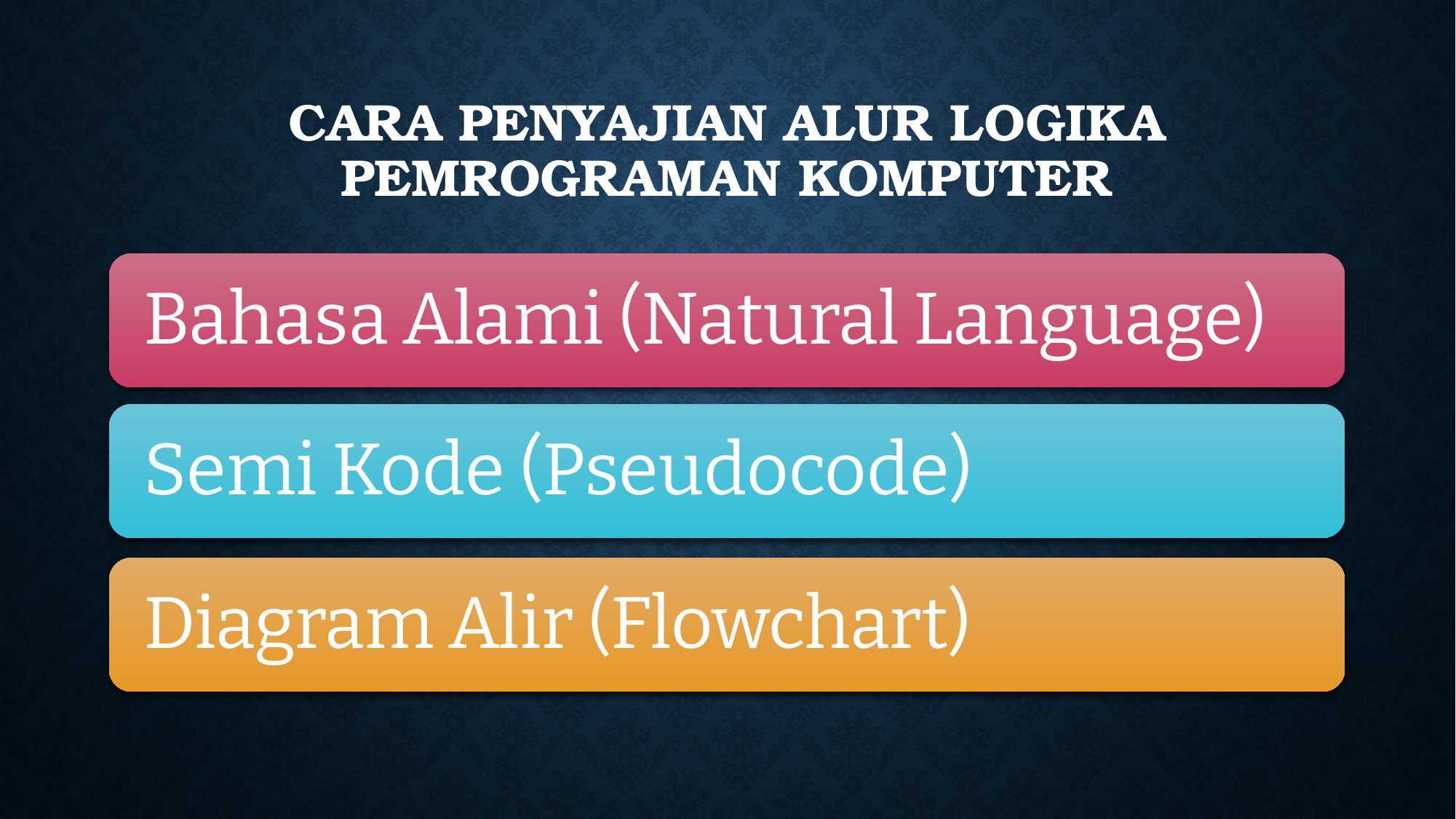

# cara penyajian alur logika pemrograman komputer
Bahasa Alami (Natural Language)
Semi Kode (Pseudocode)
Diagram Alir (Flowchart)